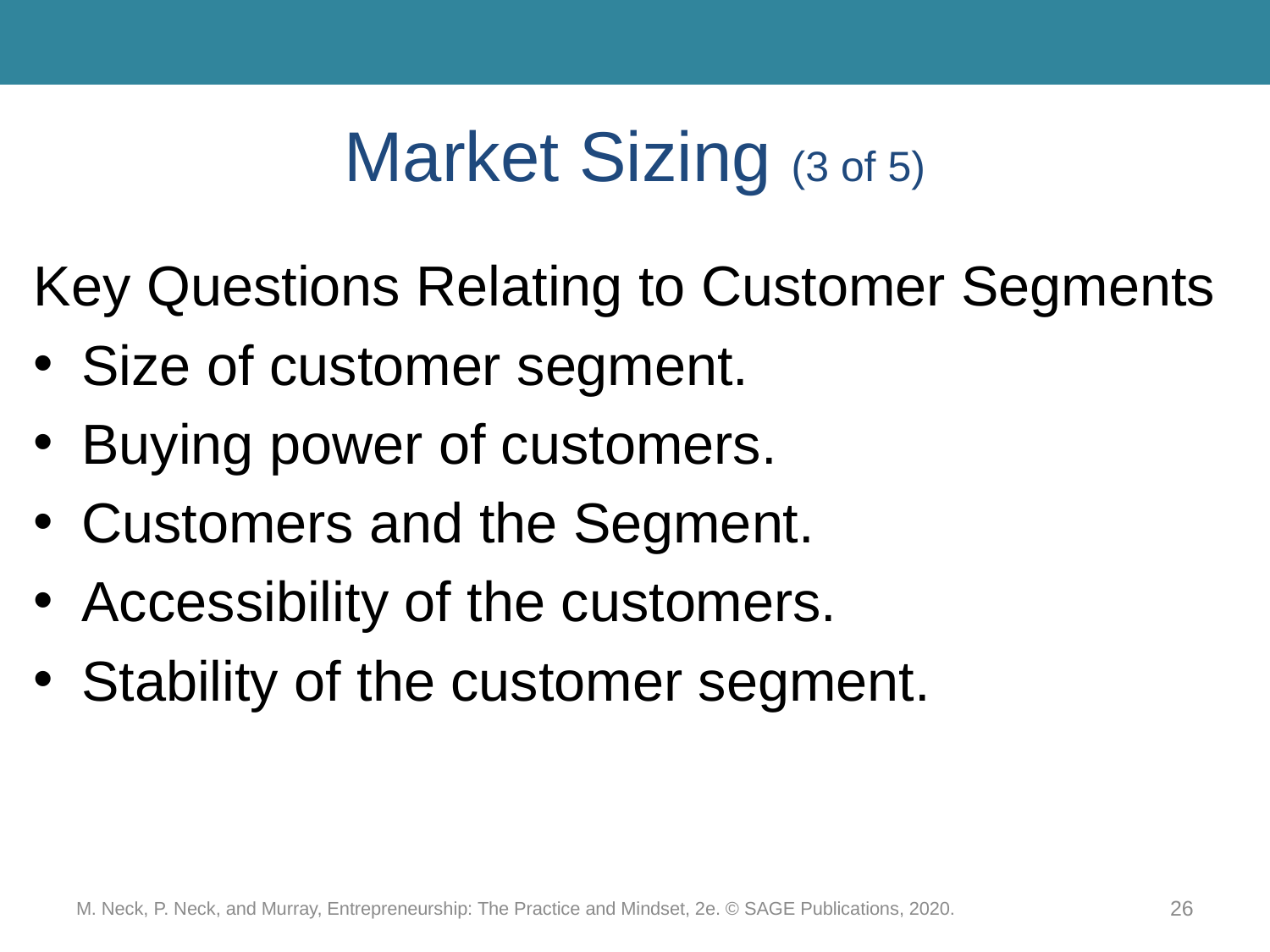

# Market Sizing (3 of 5)
Key Questions Relating to Customer Segments
Size of customer segment.
Buying power of customers.
Customers and the Segment.
Accessibility of the customers.
Stability of the customer segment.

M. Neck, P. Neck, and Murray, Entrepreneurship: The Practice and Mindset, 2e. © SAGE Publications, 2020.
26